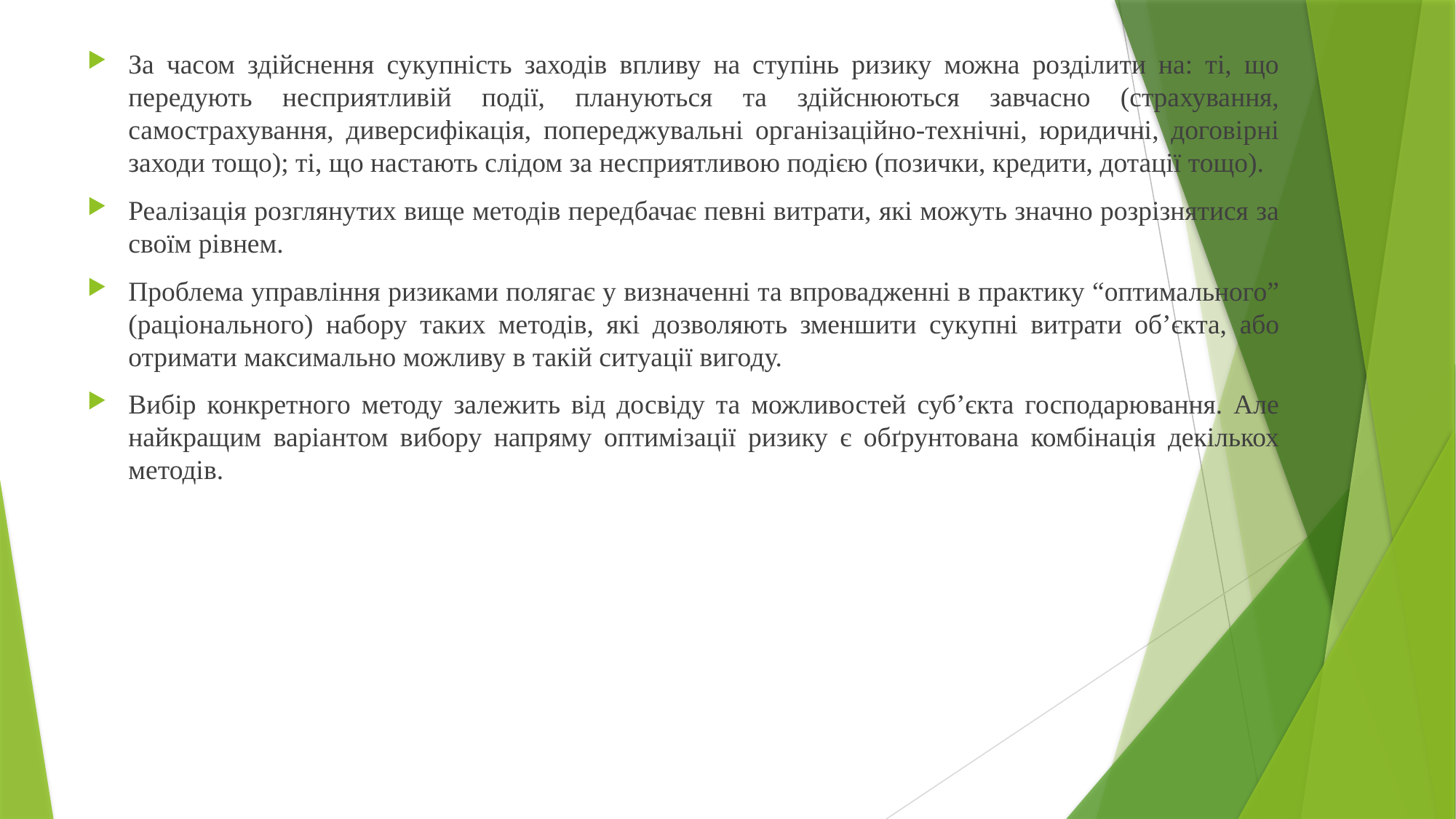

За часом здійснення сукупність заходів впливу на ступінь ризику можна розділити на: ті, що передують несприятливій події, плануються та здійснюються завчасно (страхування, самострахування, диверсифікація, попереджувальні організаційно-технічні, юридичні, договірні заходи тощо); ті, що настають слідом за несприятливою подією (позички, кредити, дотації тощо).
Реалізація розглянутих вище методів передбачає певні витрати, які можуть значно розрізнятися за своїм рівнем.
Проблема управління ризиками полягає у визначенні та впровадженні в практику “оптимального” (раціонального) набору таких методів, які дозволяють зменшити сукупні витрати об’єкта, або отримати максимально можливу в такій ситуації вигоду.
Вибір конкретного методу залежить від досвіду та можливостей суб’єкта господарювання. Але найкращим варіантом вибору напряму оптимізації ризику є обґрунтована комбінація декількох методів.